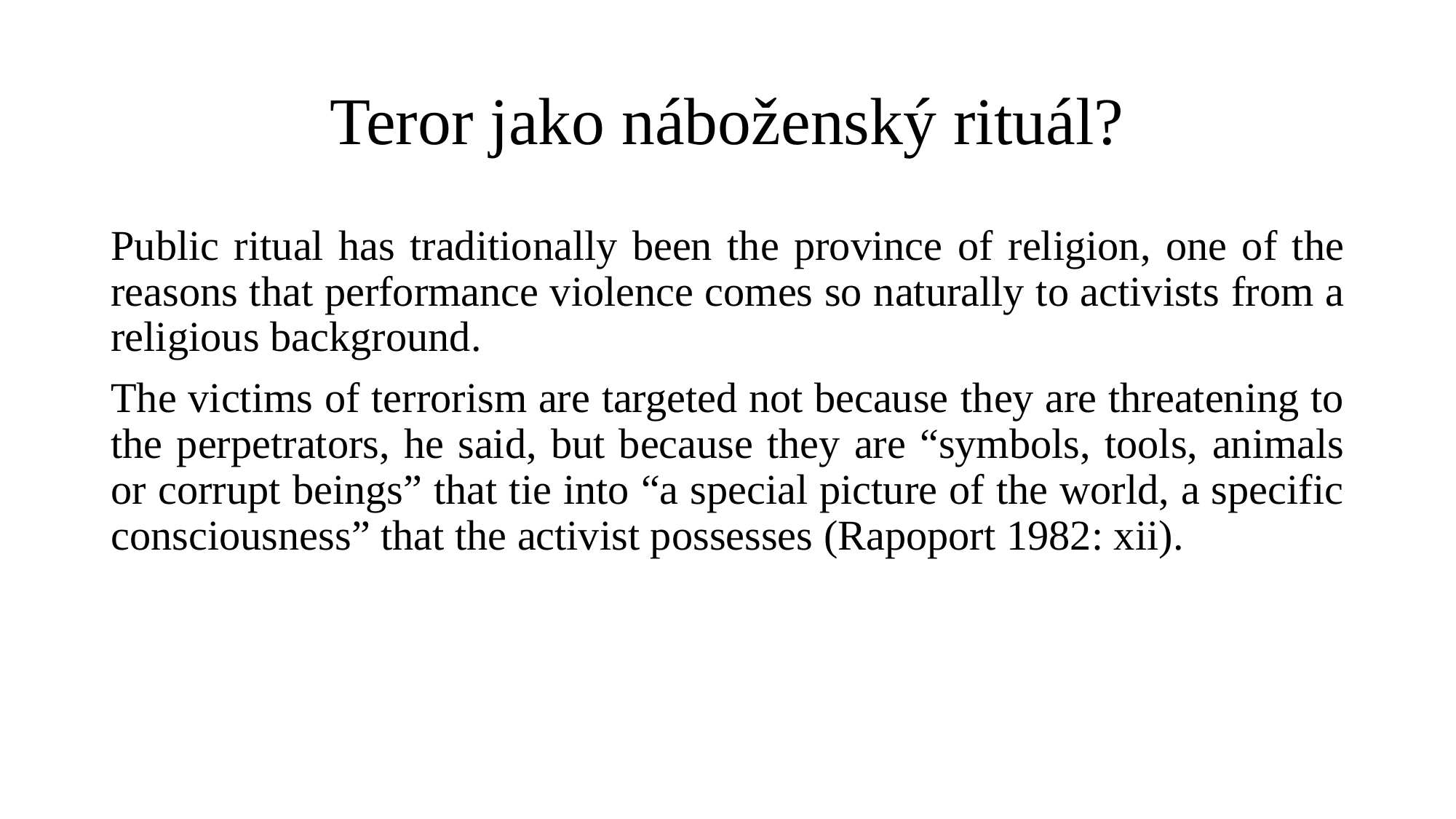

# Teror jako náboženský rituál?
Public ritual has traditionally been the province of religion, one of the reasons that performance violence comes so naturally to activists from a religious background.
The victims of terrorism are targeted not because they are threatening to the perpetrators, he said, but because they are “symbols, tools, animals or corrupt beings” that tie into “a special picture of the world, a specific consciousness” that the activist possesses (Rapoport 1982: xii).